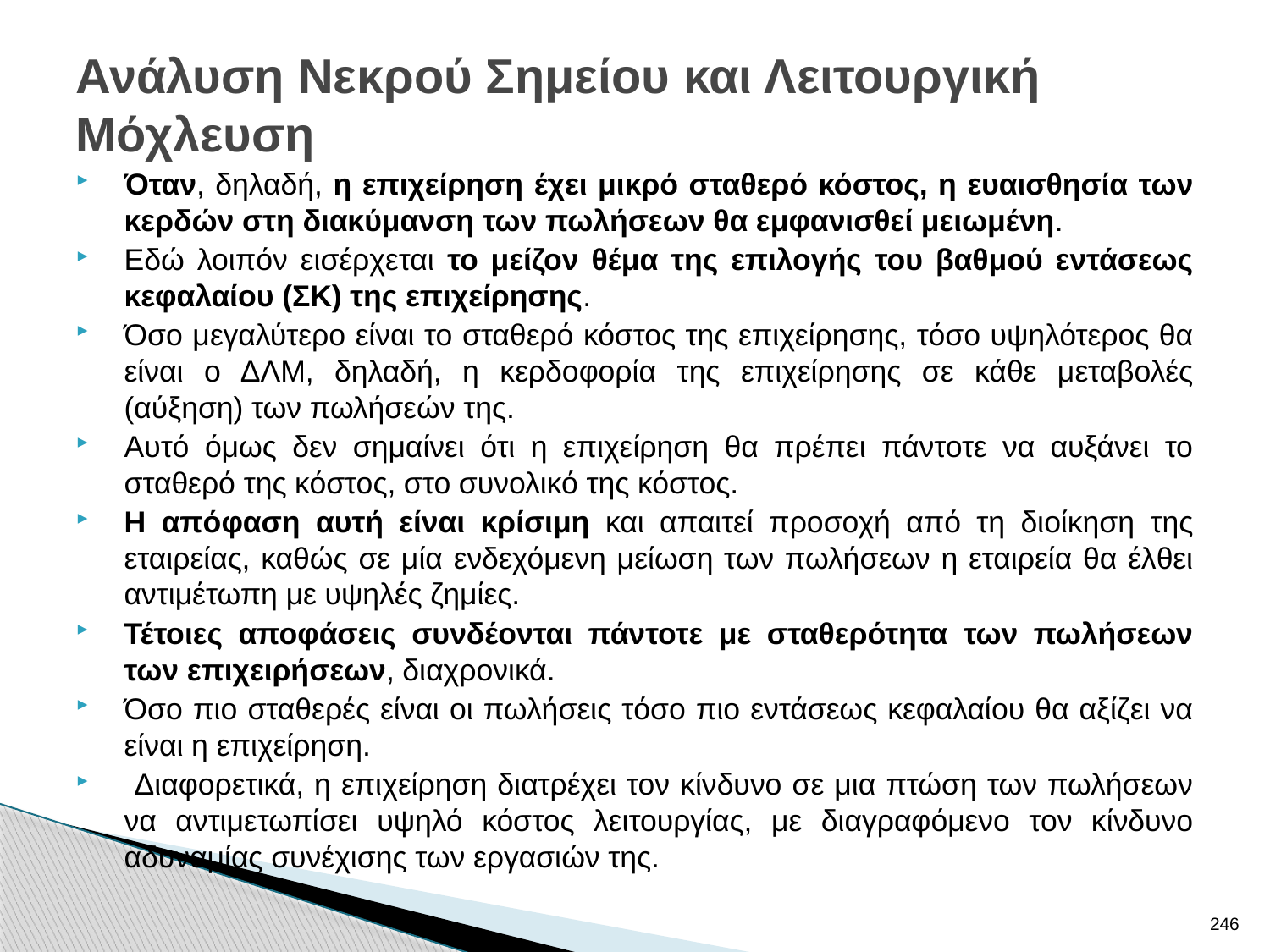

# Ανάλυση Νεκρού Σημείου και Λειτουργική Μόχλευση
Όταν, δηλαδή, η επιχείρηση έχει μικρό σταθερό κόστος, η ευαισθησία των κερδών στη διακύμανση των πωλήσεων θα εμφανισθεί μειωμένη.
Εδώ λοιπόν εισέρχεται το μείζον θέμα της επιλογής του βαθμού εντάσεως κεφαλαίου (ΣΚ) της επιχείρησης.
Όσο μεγαλύτερο είναι το σταθερό κόστος της επιχείρησης, τόσο υψηλότερος θα είναι ο ΔΛΜ, δηλαδή, η κερδοφορία της επιχείρησης σε κάθε μεταβολές (αύξηση) των πωλήσεών της.
Αυτό όμως δεν σημαίνει ότι η επιχείρηση θα πρέπει πάντοτε να αυξάνει το σταθερό της κόστος, στο συνολικό της κόστος.
Η απόφαση αυτή είναι κρίσιμη και απαιτεί προσοχή από τη διοίκηση της εταιρείας, καθώς σε μία ενδεχόμενη μείωση των πωλήσεων η εταιρεία θα έλθει αντιμέτωπη με υψηλές ζημίες.
Τέτοιες αποφάσεις συνδέονται πάντοτε με σταθερότητα των πωλήσεων των επιχειρήσεων, διαχρονικά.
Όσο πιο σταθερές είναι οι πωλήσεις τόσο πιο εντάσεως κεφαλαίου θα αξίζει να είναι η επιχείρηση.
 Διαφορετικά, η επιχείρηση διατρέχει τον κίνδυνο σε μια πτώση των πωλήσεων να αντιμετωπίσει υψηλό κόστος λειτουργίας, με διαγραφόμενο τον κίνδυνο αδυναμίας συνέχισης των εργασιών της.

246